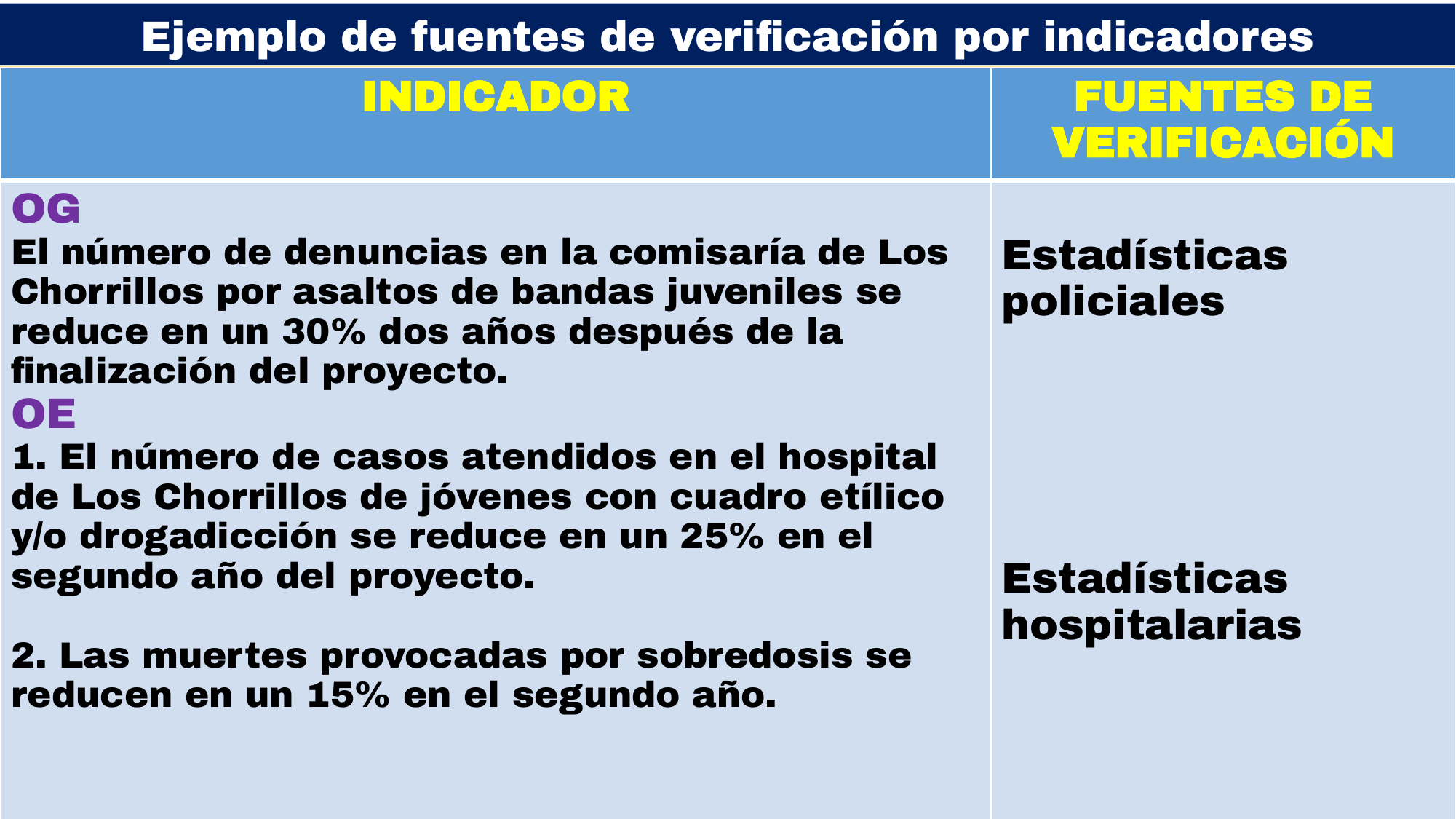

Ejemplo de fuentes de verificación por indicadores

| INDICADOR | FUENTES DE VERIFICACIÓN |
| --- | --- |
| OG El número de denuncias en la comisaría de Los Chorrillos por asaltos de bandas juveniles se reduce en un 30% dos años después de la finalización del proyecto. OE 1. El número de casos atendidos en el hospital de Los Chorrillos de jóvenes con cuadro etílico y/o drogadicción se reduce en un 25% en el segundo año del proyecto. 2. Las muertes provocadas por sobredosis se reducen en un 15% en el segundo año. | Estadísticas policiales Estadísticas hospitalarias |